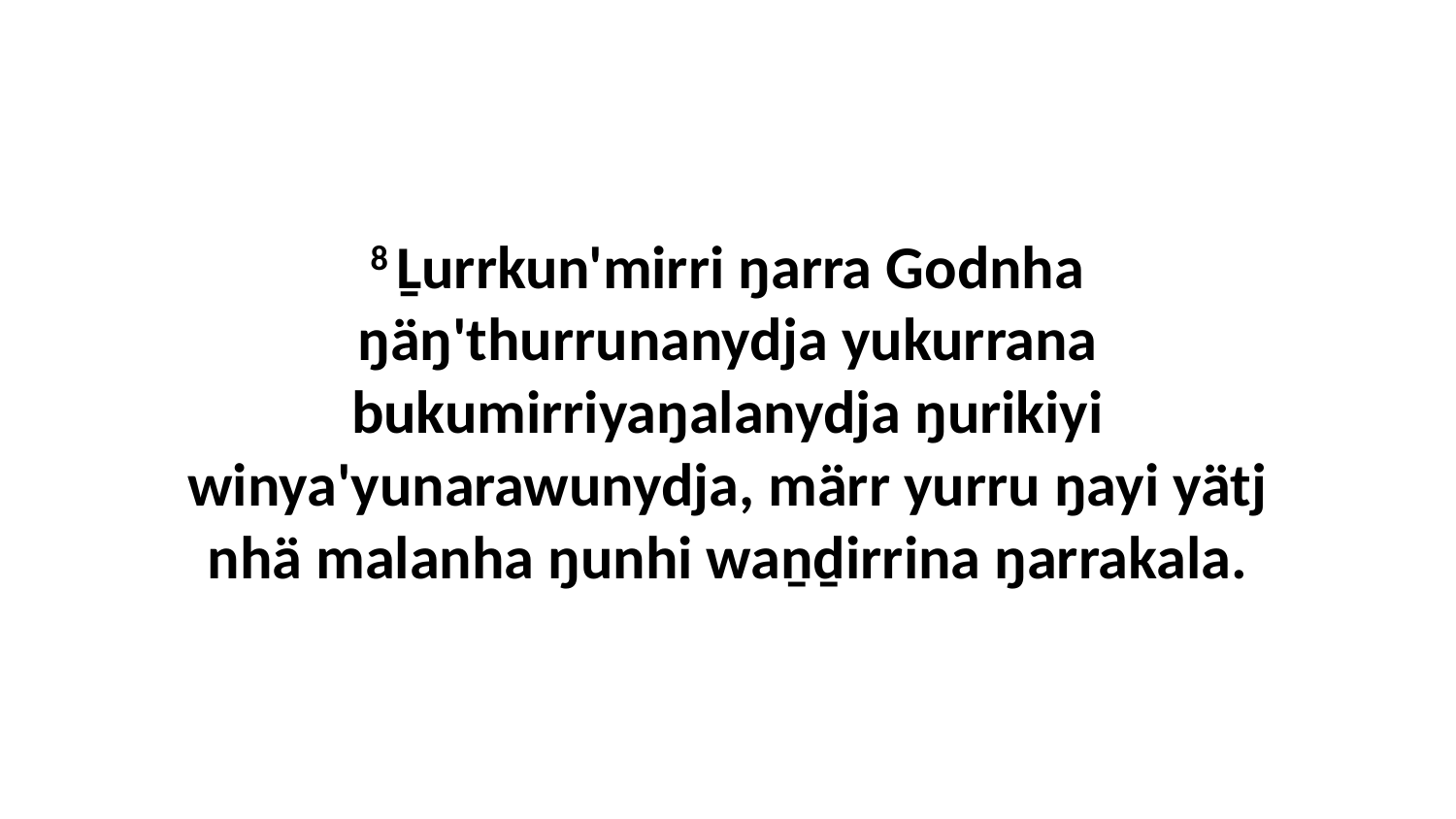

8 Ḻurrkun'mirri ŋarra Godnha ŋäŋ'thurrunanydja yukurrana bukumirriyaŋalanydja ŋurikiyi winya'yunarawunydja, märr yurru ŋayi yätj nhä malanha ŋunhi waṉḏirrina ŋarrakala.